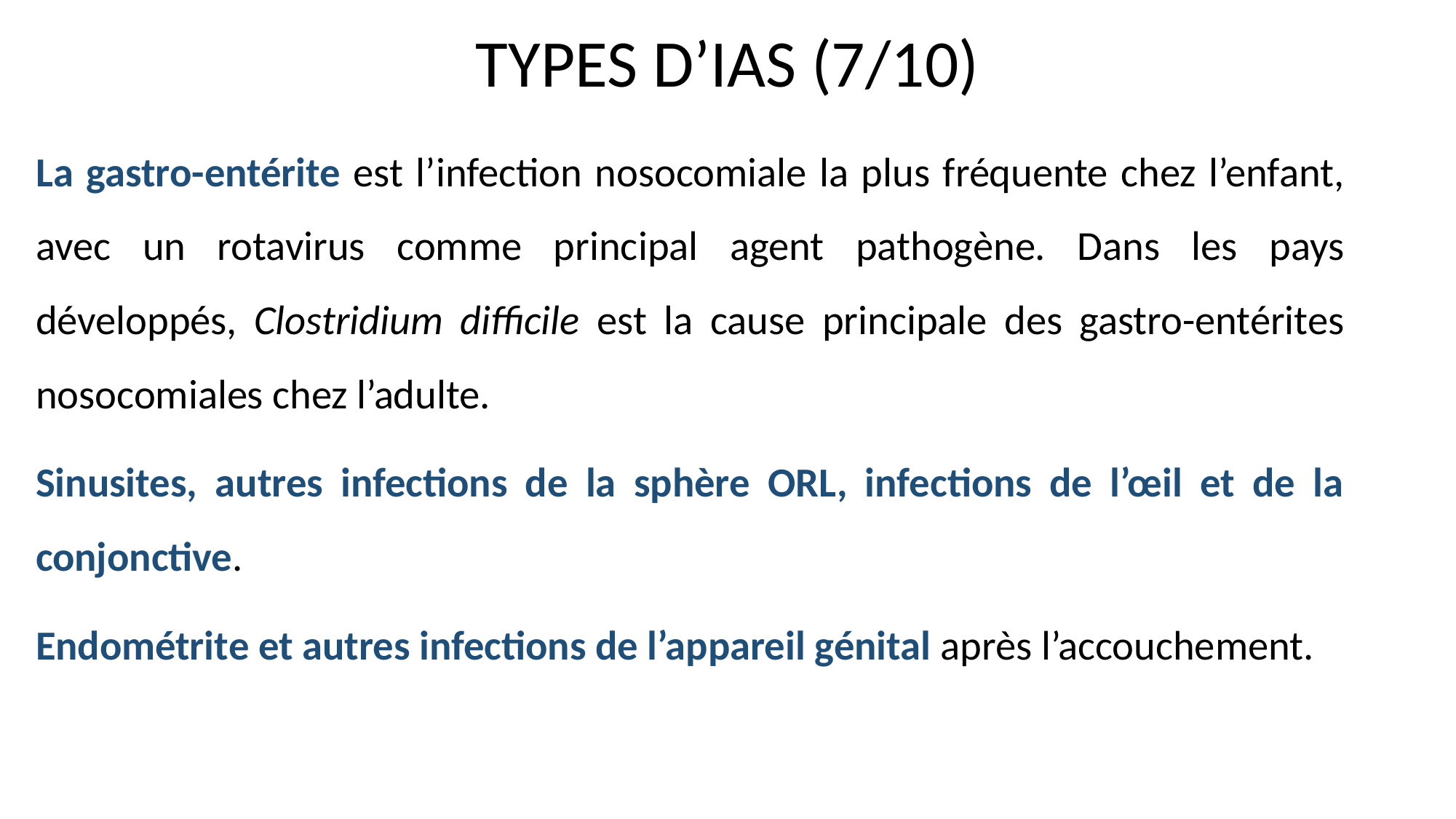

# TYPES D’IAS (7/10)
La gastro-entérite est l’infection nosocomiale la plus fréquente chez l’enfant, avec un rotavirus comme principal agent pathogène. Dans les pays développés, Clostridium difficile est la cause principale des gastro-entérites nosocomiales chez l’adulte.
Sinusites, autres infections de la sphère ORL, infections de l’œil et de la conjonctive.
Endométrite et autres infections de l’appareil génital après l’accouchement.